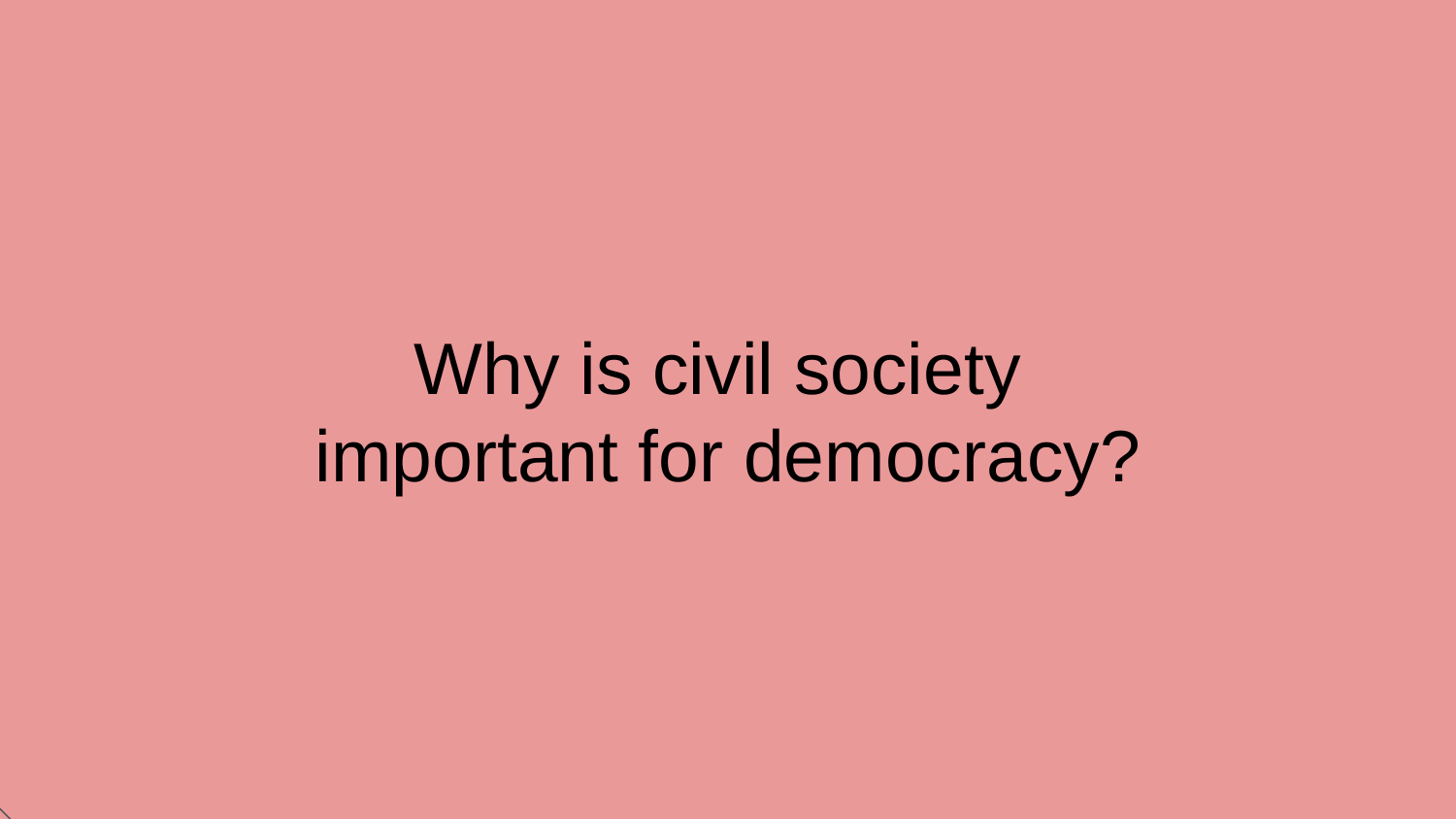

# Why is civil society
important for democracy?